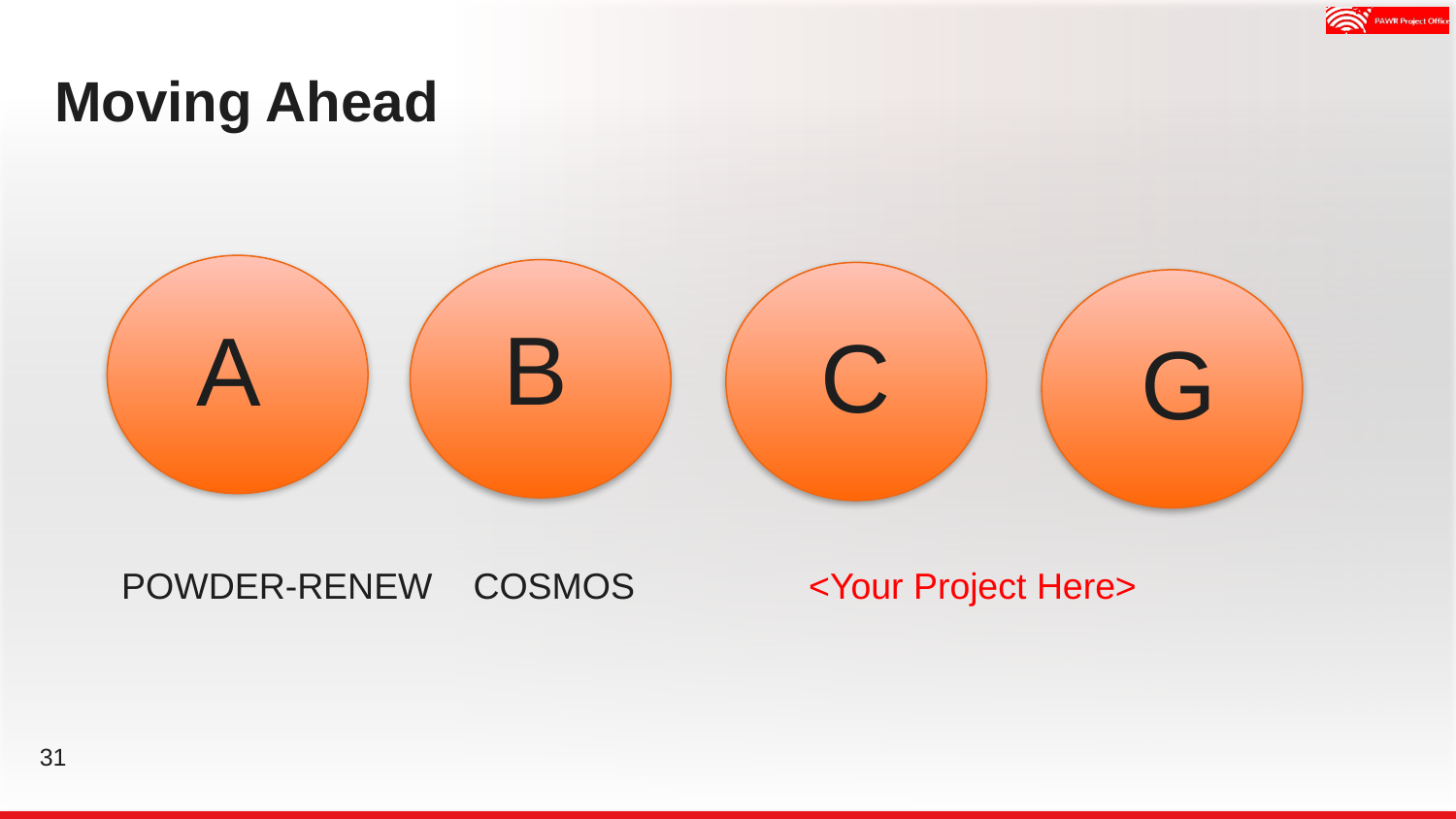

# Moving Ahead

B
A
C
G
POWDER-RENEW    COSMOS                 <Your Project Here>